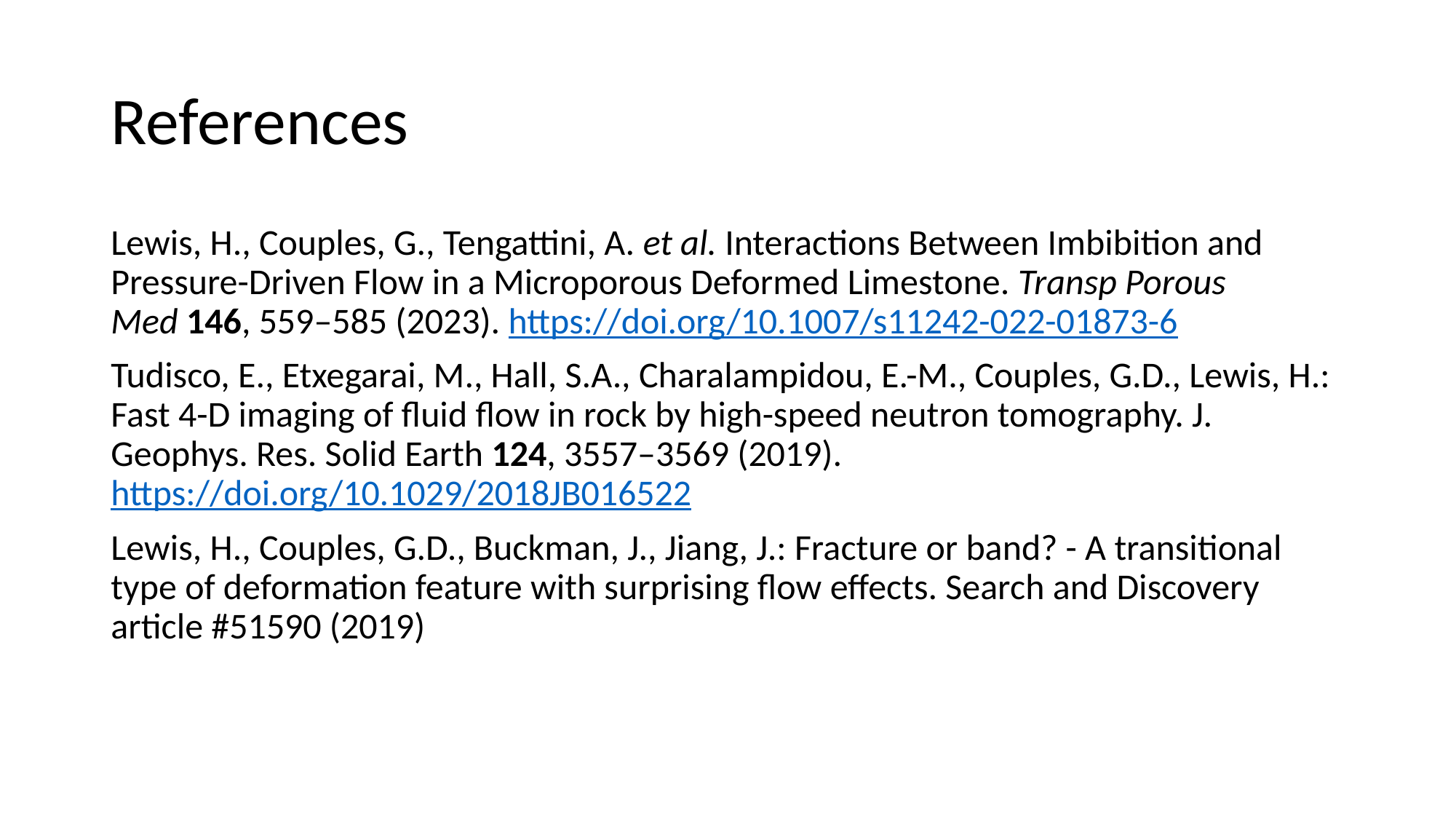

# References
Lewis, H., Couples, G., Tengattini, A. et al. Interactions Between Imbibition and Pressure-Driven Flow in a Microporous Deformed Limestone. Transp Porous Med 146, 559–585 (2023). https://doi.org/10.1007/s11242-022-01873-6
Tudisco, E., Etxegarai, M., Hall, S.A., Charalampidou, E.-M., Couples, G.D., Lewis, H.: Fast 4-D imaging of fluid flow in rock by high-speed neutron tomography. J. Geophys. Res. Solid Earth 124, 3557–3569 (2019). https://doi.org/10.1029/2018JB016522
Lewis, H., Couples, G.D., Buckman, J., Jiang, J.: Fracture or band? - A transitional type of deformation feature with surprising flow effects. Search and Discovery article #51590 (2019)